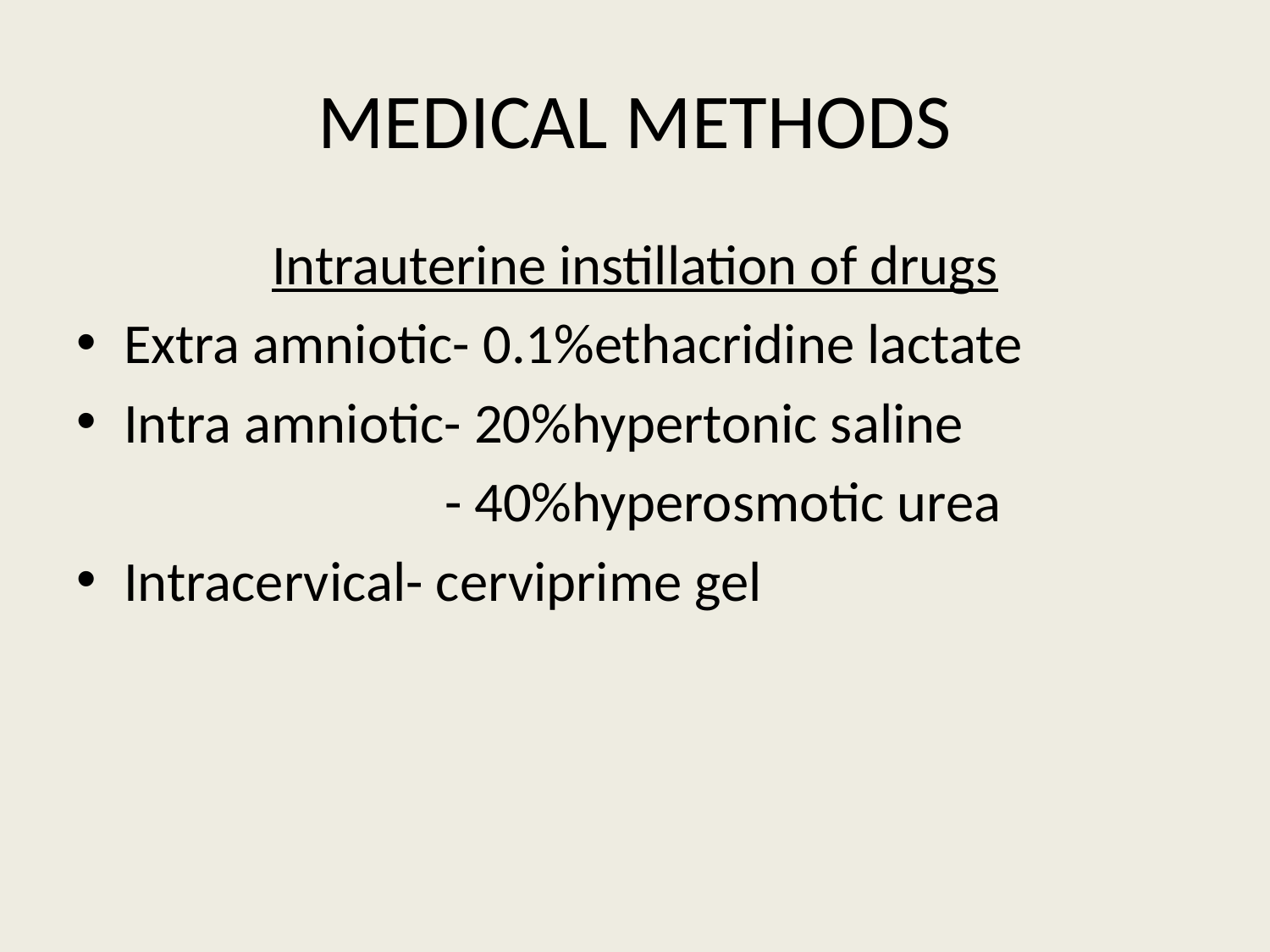

# MEDICAL METHODS
Intrauterine instillation of drugs
Extra amniotic- 0.1%ethacridine lactate
Intra amniotic- 20%hypertonic saline
                             - 40%hyperosmotic urea
Intracervical- cerviprime gel